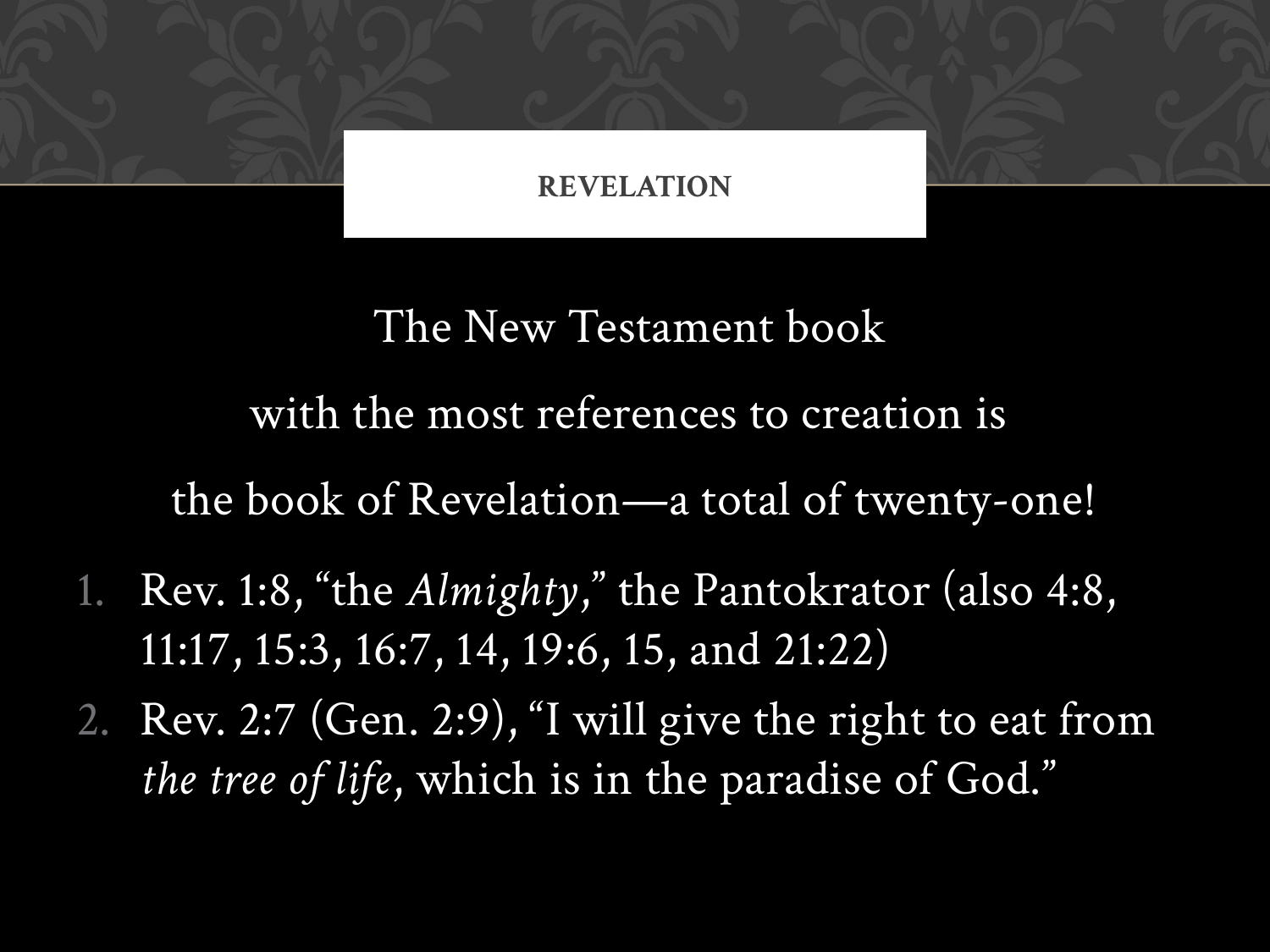

# revelation
The New Testament book
with the most references to creation is
the book of Revelation—a total of twenty-one!
Rev. 1:8, “the Almighty,” the Pantokrator (also 4:8, 11:17, 15:3, 16:7, 14, 19:6, 15, and 21:22)
Rev. 2:7 (Gen. 2:9), “I will give the right to eat from the tree of life, which is in the paradise of God.”